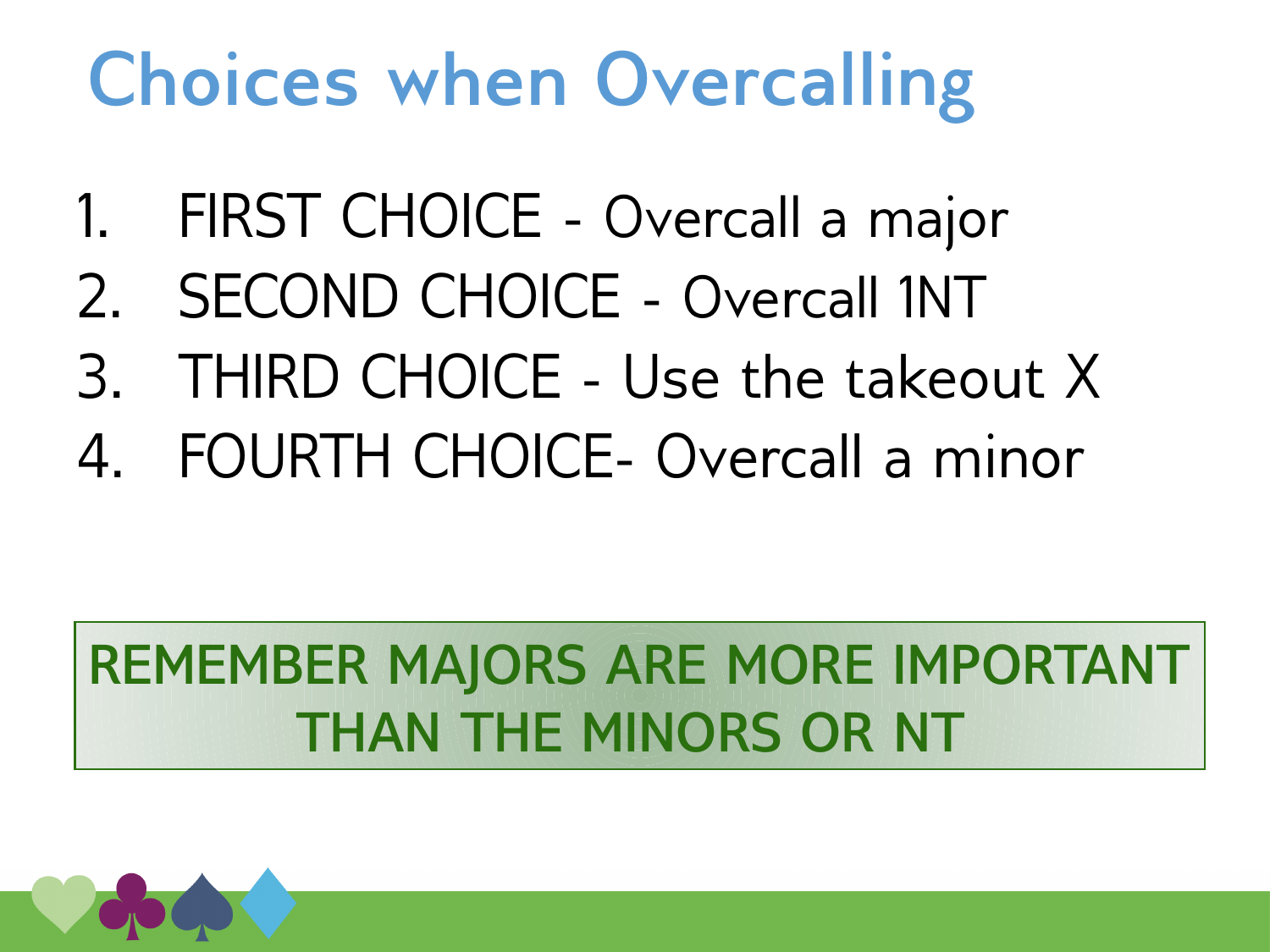

# Choices when Overcalling
FIRST CHOICE - Overcall a major
SECOND CHOICE - Overcall 1NT
THIRD CHOICE - Use the takeout X
FOURTH CHOICE- Overcall a minor
REMEMBER MAJORS ARE MORE IMPORTANT THAN THE MINORS OR NT